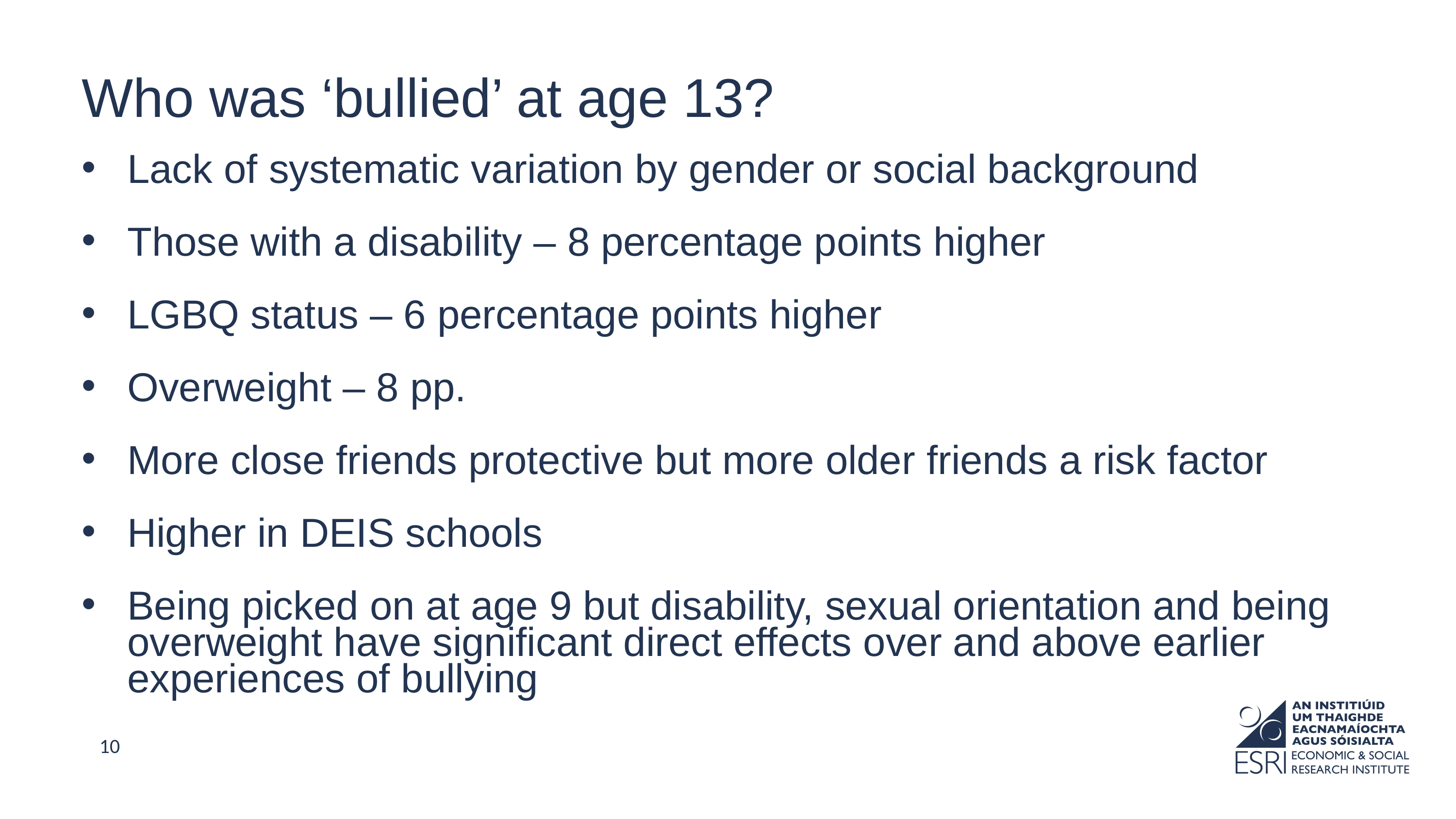

Who was ‘bullied’ at age 13?
Lack of systematic variation by gender or social background

Those with a disability – 8 percentage points higher

LGBQ status – 6 percentage points higher

Overweight – 8 pp.

More close friends protective but more older friends a risk factor

Higher in DEIS schools

Being picked on at age 9 but disability, sexual orientation and being overweight have significant direct effects over and above earlier experiences of bullying

10